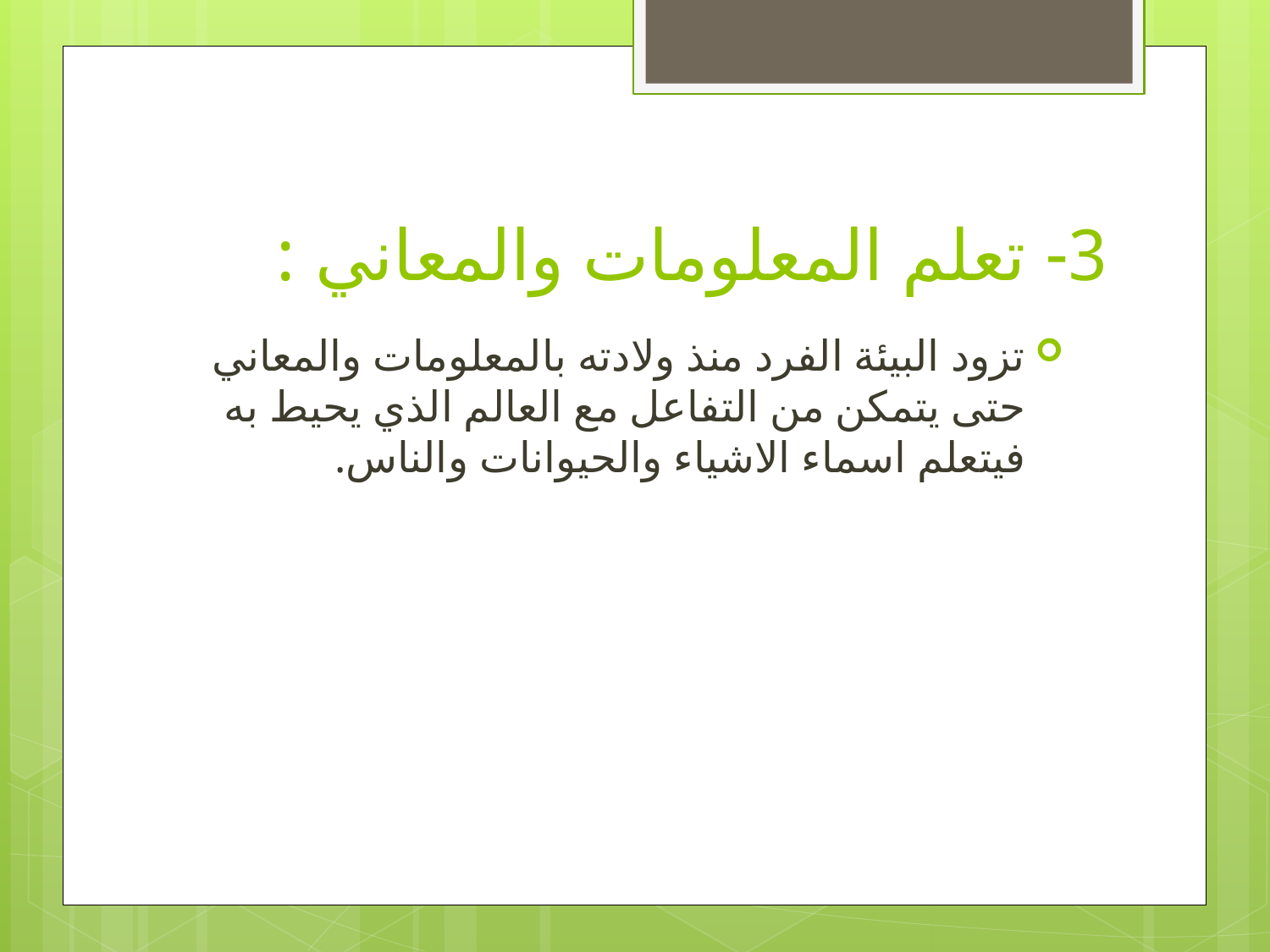

# 3- تعلم المعلومات والمعاني :
تزود البيئة الفرد منذ ولادته بالمعلومات والمعاني حتى يتمكن من التفاعل مع العالم الذي يحيط به فيتعلم اسماء الاشياء والحيوانات والناس.